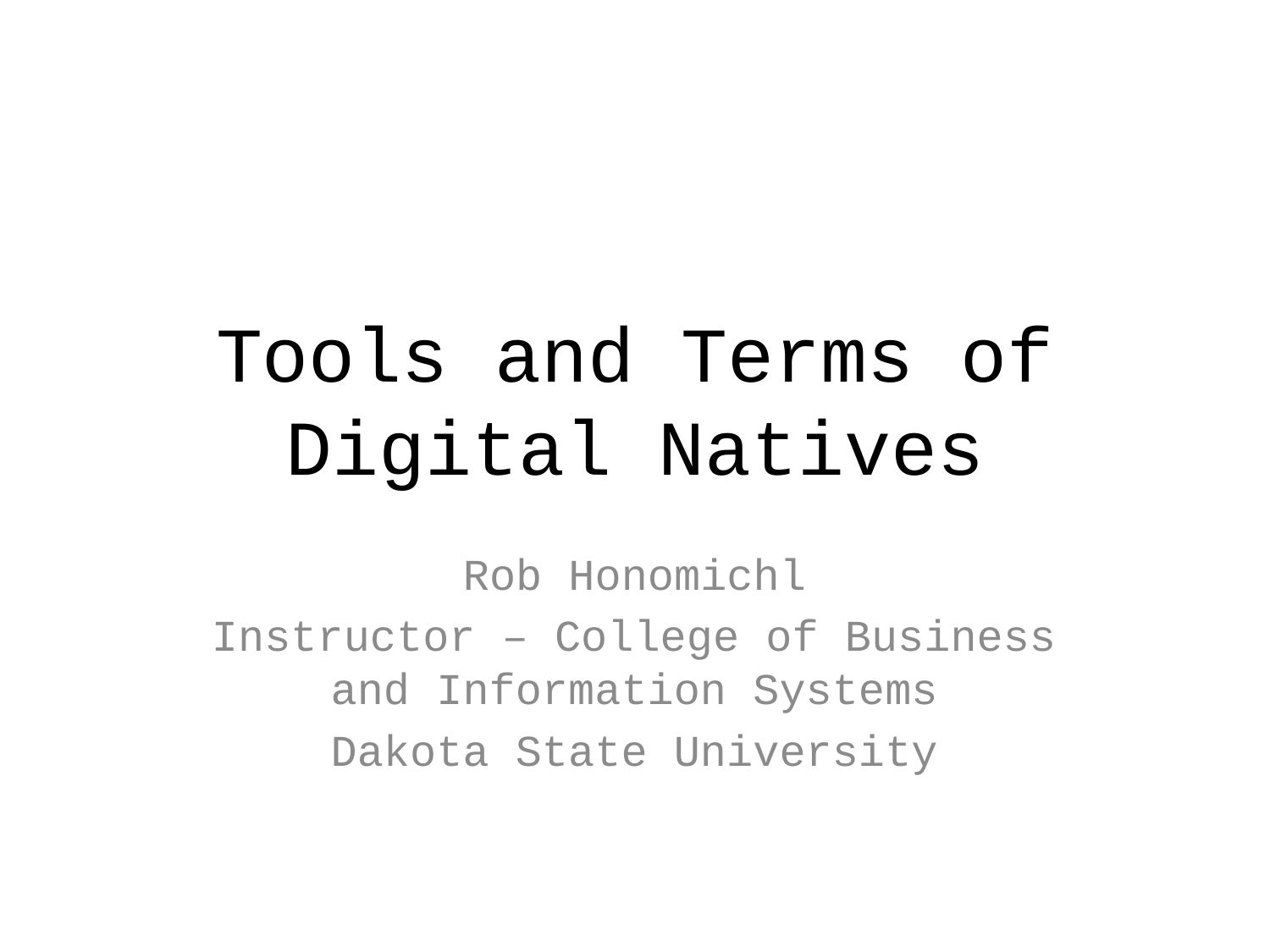

# Tools and Terms of Digital Natives
Rob Honomichl
Instructor – College of Business and Information Systems
Dakota State University